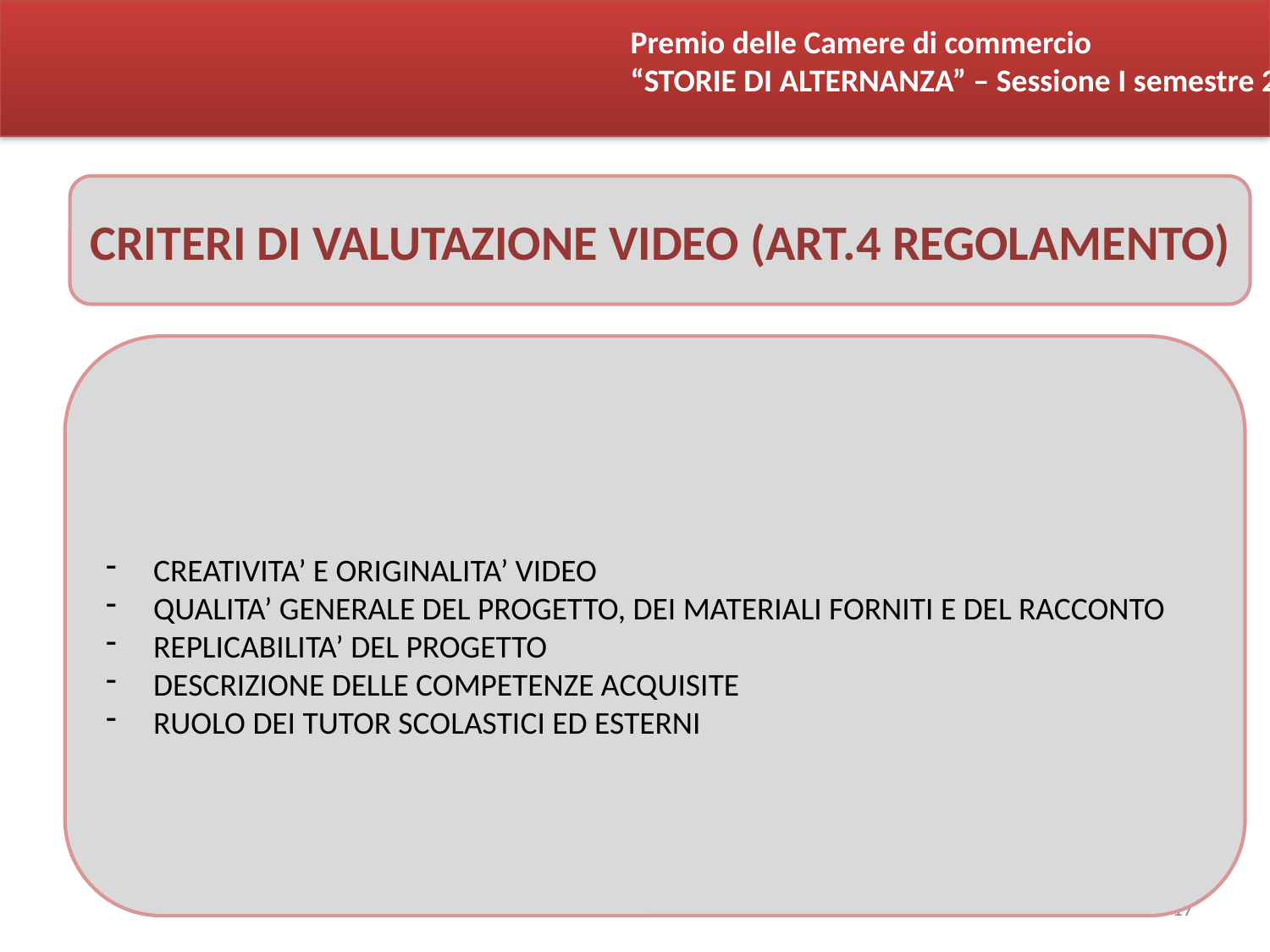

Premio delle Camere di commercio
“STORIE DI ALTERNANZA” – Sessione I semestre 2018

CRITERI DI VALUTAZIONE VIDEO (ART.4 REGOLAMENTO)

CREATIVITA’ E ORIGINALITA’ VIDEO
QUALITA’ GENERALE DEL PROGETTO, DEI MATERIALI FORNITI E DEL RACCONTO
REPLICABILITA’ DEL PROGETTO
DESCRIZIONE DELLE COMPETENZE ACQUISITE
RUOLO DEI TUTOR SCOLASTICI ED ESTERNI

17